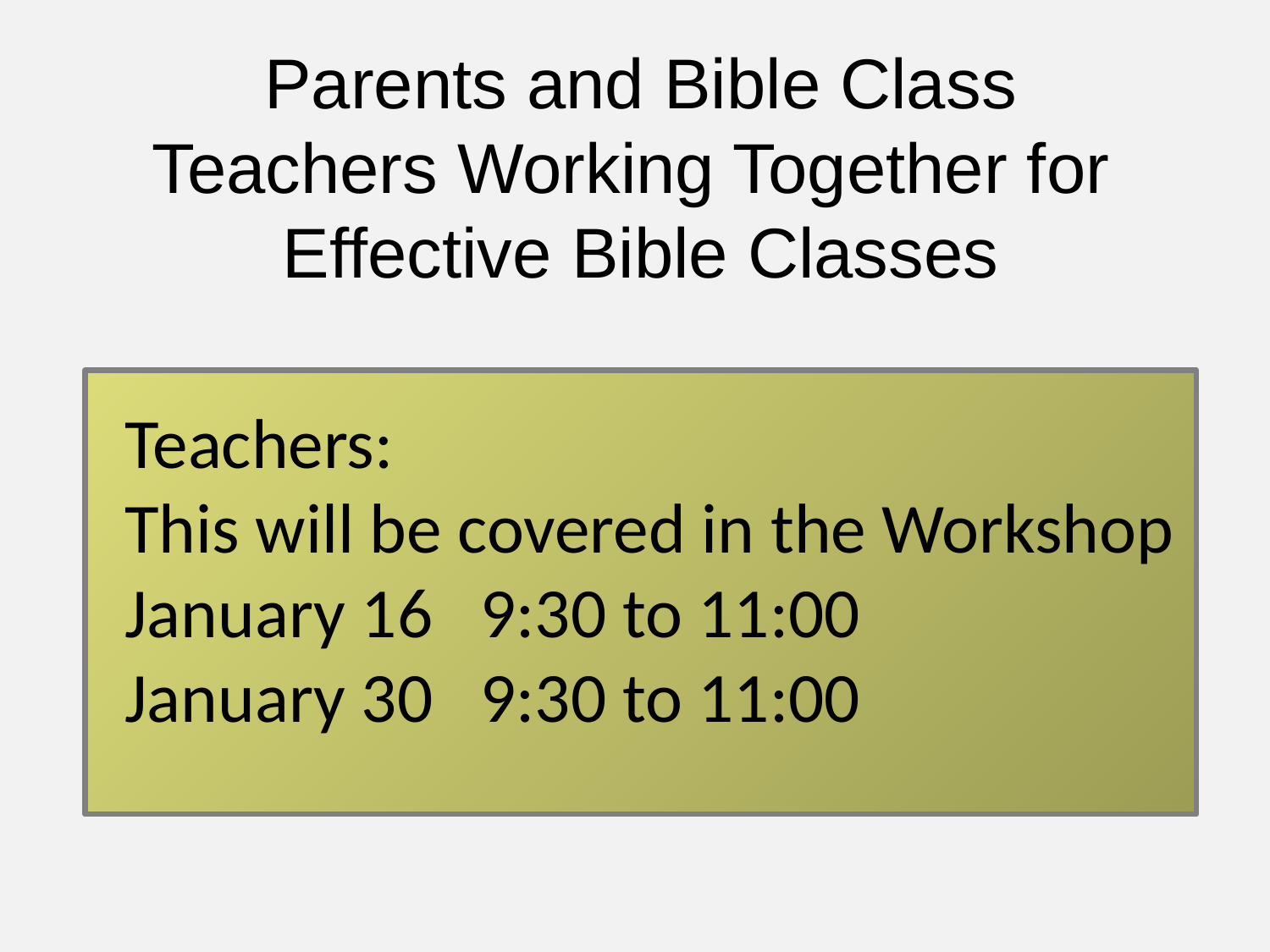

Parents and Bible Class Teachers Working Together for
Effective Bible Classes

Teachers:
This will be covered in the Workshop
January 16   9:30 to 11:00
January 30   9:30 to 11:00